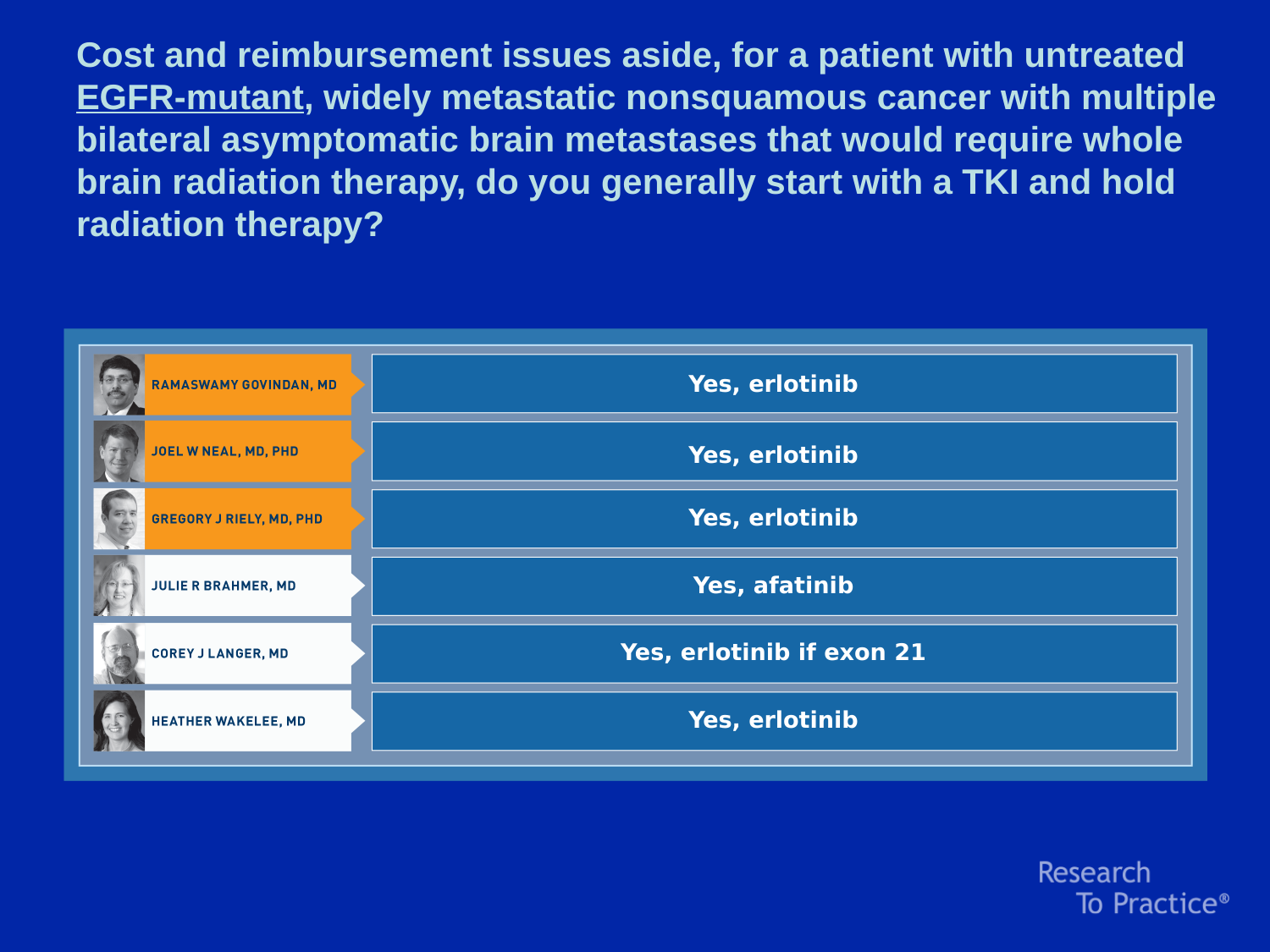

Cost and reimbursement issues aside, for a patient with untreated EGFR-mutant, widely metastatic nonsquamous cancer with multiple bilateral asymptomatic brain metastases that would require whole brain radiation therapy, do you generally start with a TKI and hold radiation therapy?
Yes, erlotinib
Yes, erlotinib
Yes, erlotinib
Yes, afatinib
Yes, erlotinib if exon 21
Yes, erlotinib